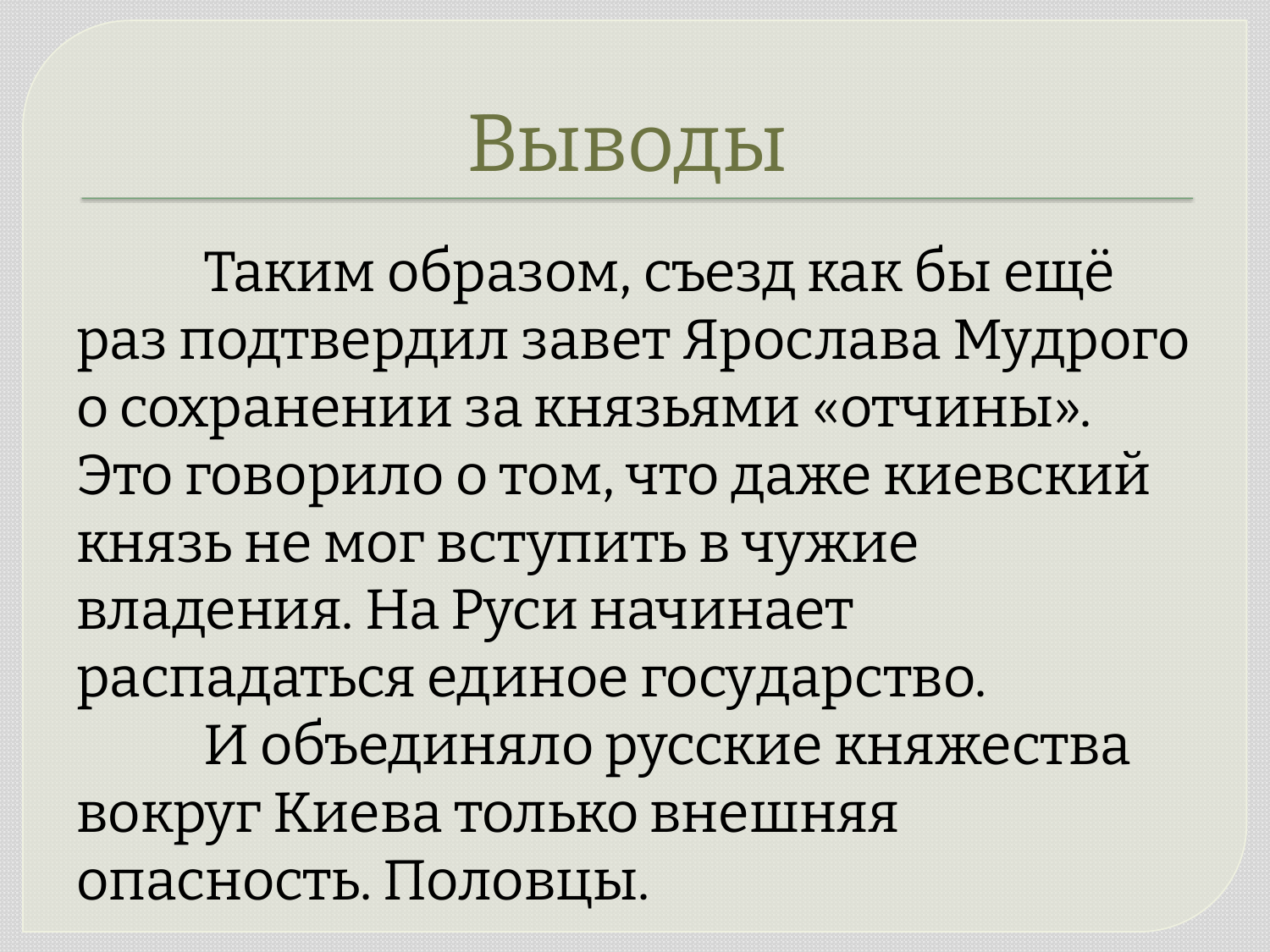

# Выводы
	Таким образом, съезд как бы ещё раз подтвердил завет Ярослава Мудрого о сохранении за князьями «отчины». Это говорило о том, что даже киевский князь не мог вступить в чужие владения. На Руси начинает распадаться единое государство.
	И объединяло русские княжества вокруг Киева только внешняя опасность. Половцы.